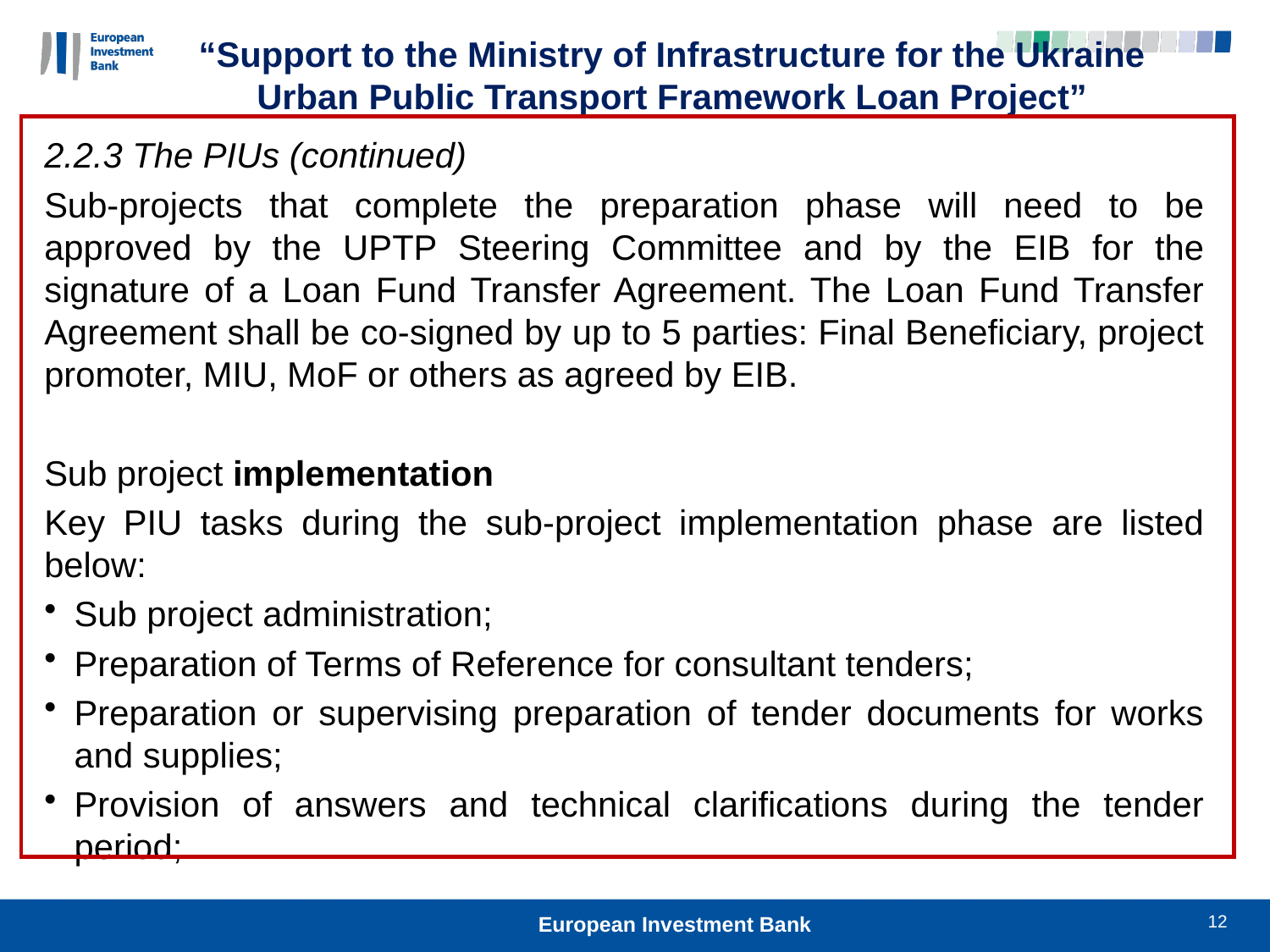

“Support to the Ministry of Infrastructure for the Ukraine Urban Public Transport Framework Loan Project”

2.2.3 The PIUs (continued)
Sub-projects that complete the preparation phase will need to be approved by the UPTP Steering Committee and by the EIB for the signature of a Loan Fund Transfer Agreement. The Loan Fund Transfer Agreement shall be co-signed by up to 5 parties: Final Beneficiary, project promoter, MIU, MoF or others as agreed by EIB.

Sub project implementation
Key PIU tasks during the sub-project implementation phase are listed below:
Sub project administration;
Preparation of Terms of Reference for consultant tenders;
Preparation or supervising preparation of tender documents for works and supplies;
Provision of answers and technical clarifications during the tender period;

12
European Investment Bank